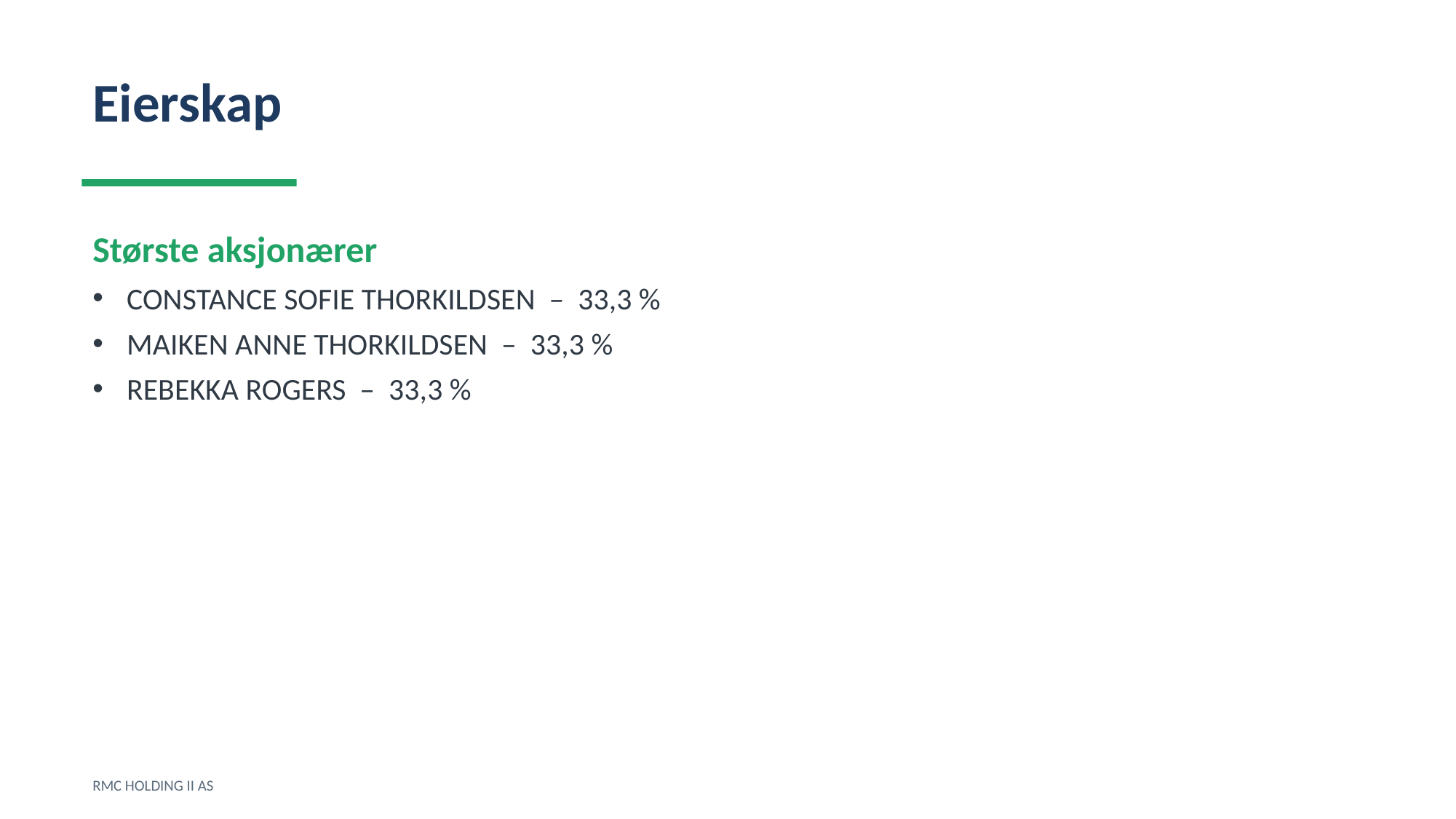

Eierskap

Største aksjonærer
CONSTANCE SOFIE THORKILDSEN  –  33,3 %
MAIKEN ANNE THORKILDSEN  –  33,3 %
REBEKKA ROGERS  –  33,3 %
RMC HOLDING II AS